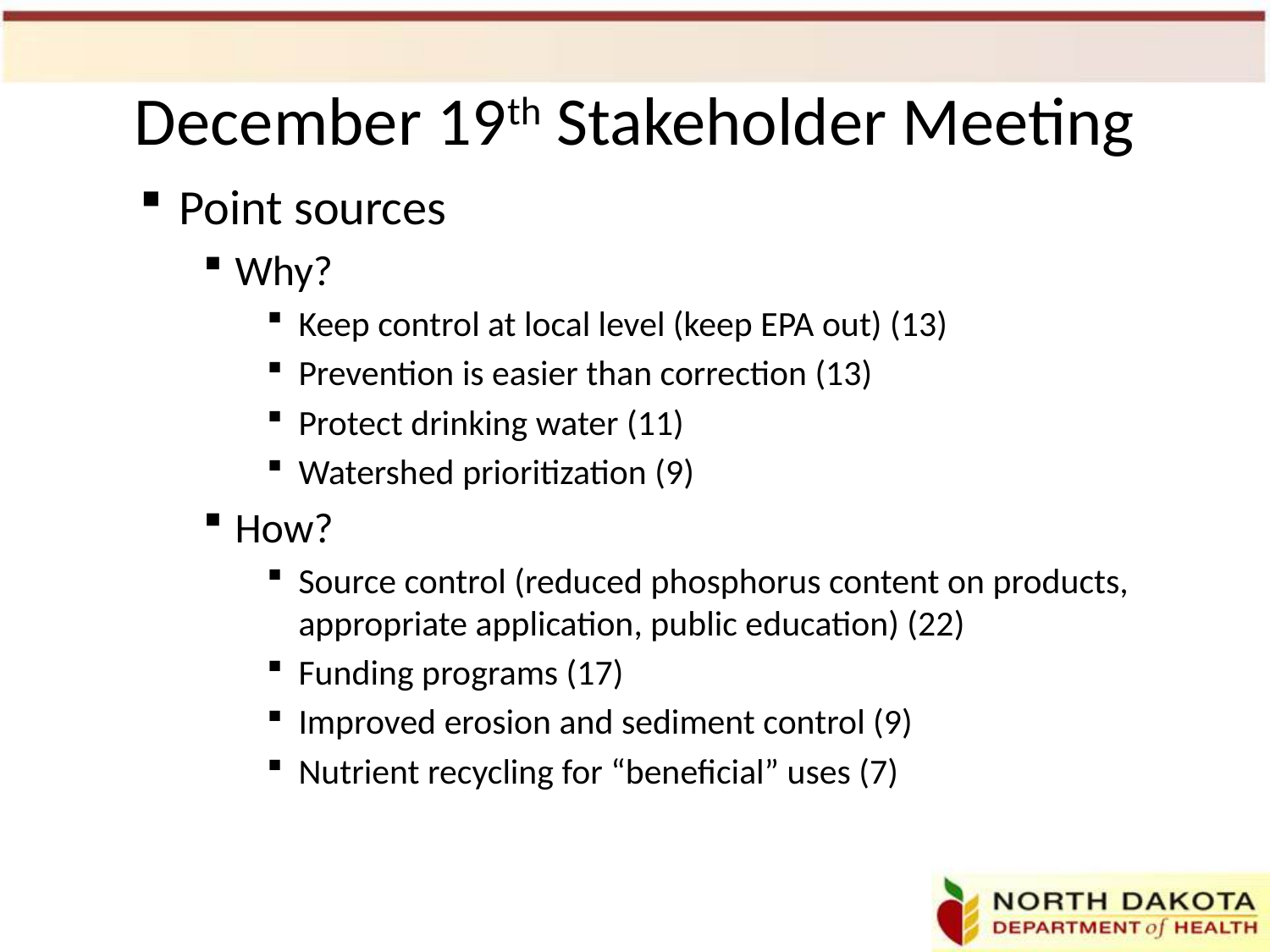

# December 19th Stakeholder Meeting
Point sources
Why?
Keep control at local level (keep EPA out) (13)
Prevention is easier than correction (13)
Protect drinking water (11)
Watershed prioritization (9)
How?
Source control (reduced phosphorus content on products, appropriate application, public education) (22)
Funding programs (17)
Improved erosion and sediment control (9)
Nutrient recycling for “beneficial” uses (7)